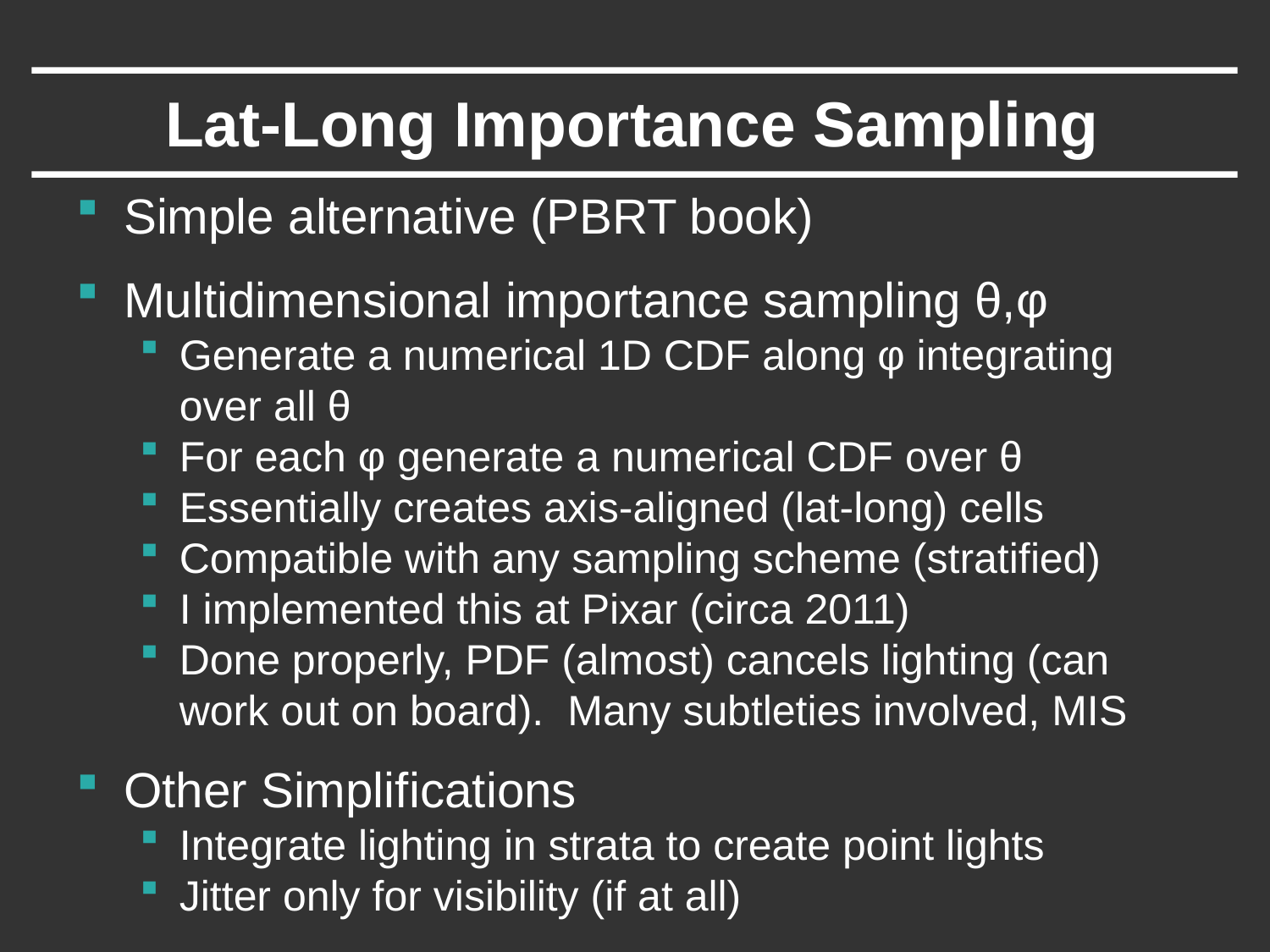

# Lat-Long Importance Sampling
Simple alternative (PBRT book)
Multidimensional importance sampling θ,φ
Generate a numerical 1D CDF along φ integrating over all θ
For each φ generate a numerical CDF over θ
Essentially creates axis-aligned (lat-long) cells
Compatible with any sampling scheme (stratified)
I implemented this at Pixar (circa 2011)
Done properly, PDF (almost) cancels lighting (can work out on board).  Many subtleties involved, MIS
Other Simplifications
Integrate lighting in strata to create point lights
Jitter only for visibility (if at all)